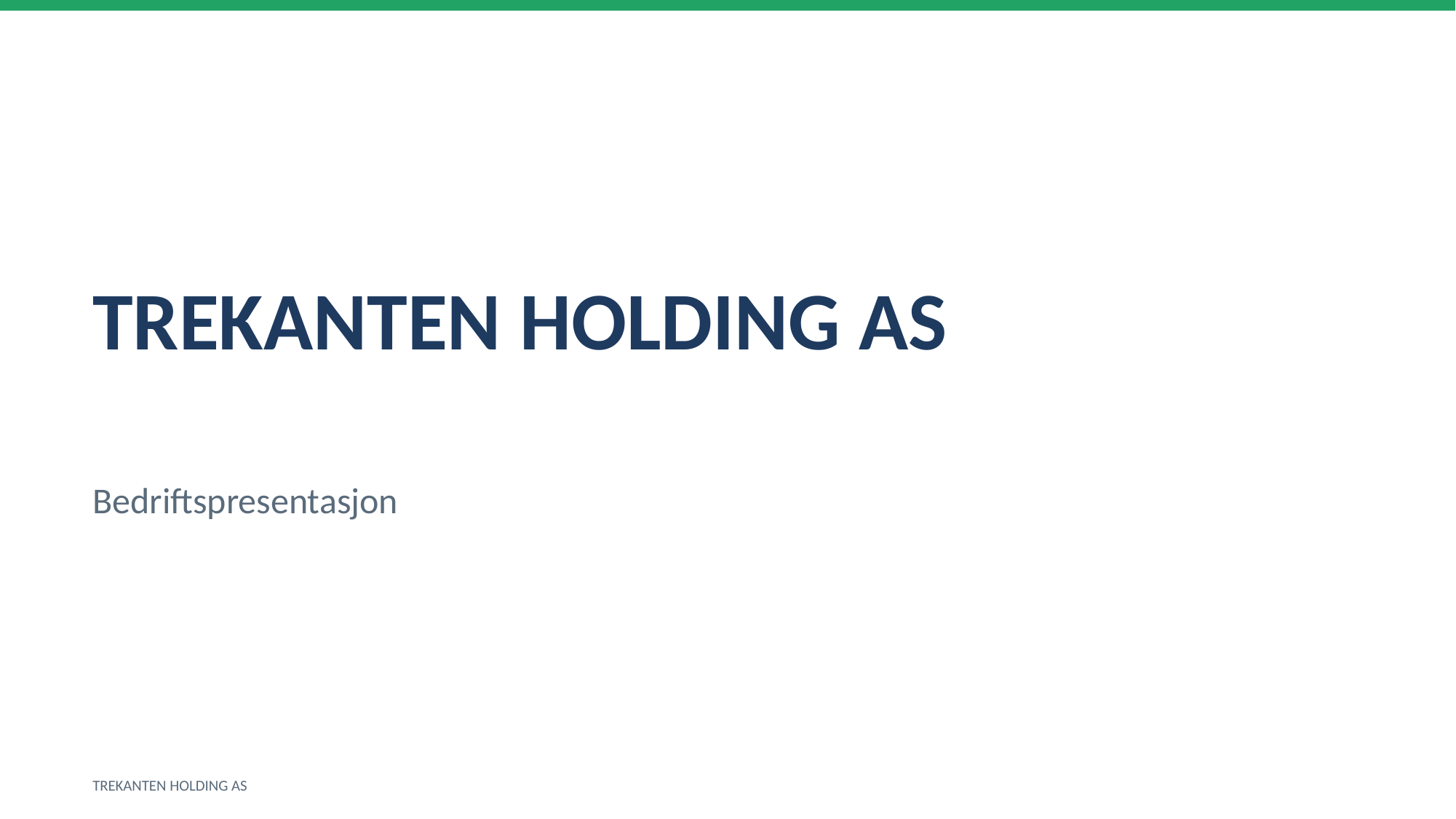

TREKANTEN HOLDING AS
Bedriftspresentasjon
TREKANTEN HOLDING AS